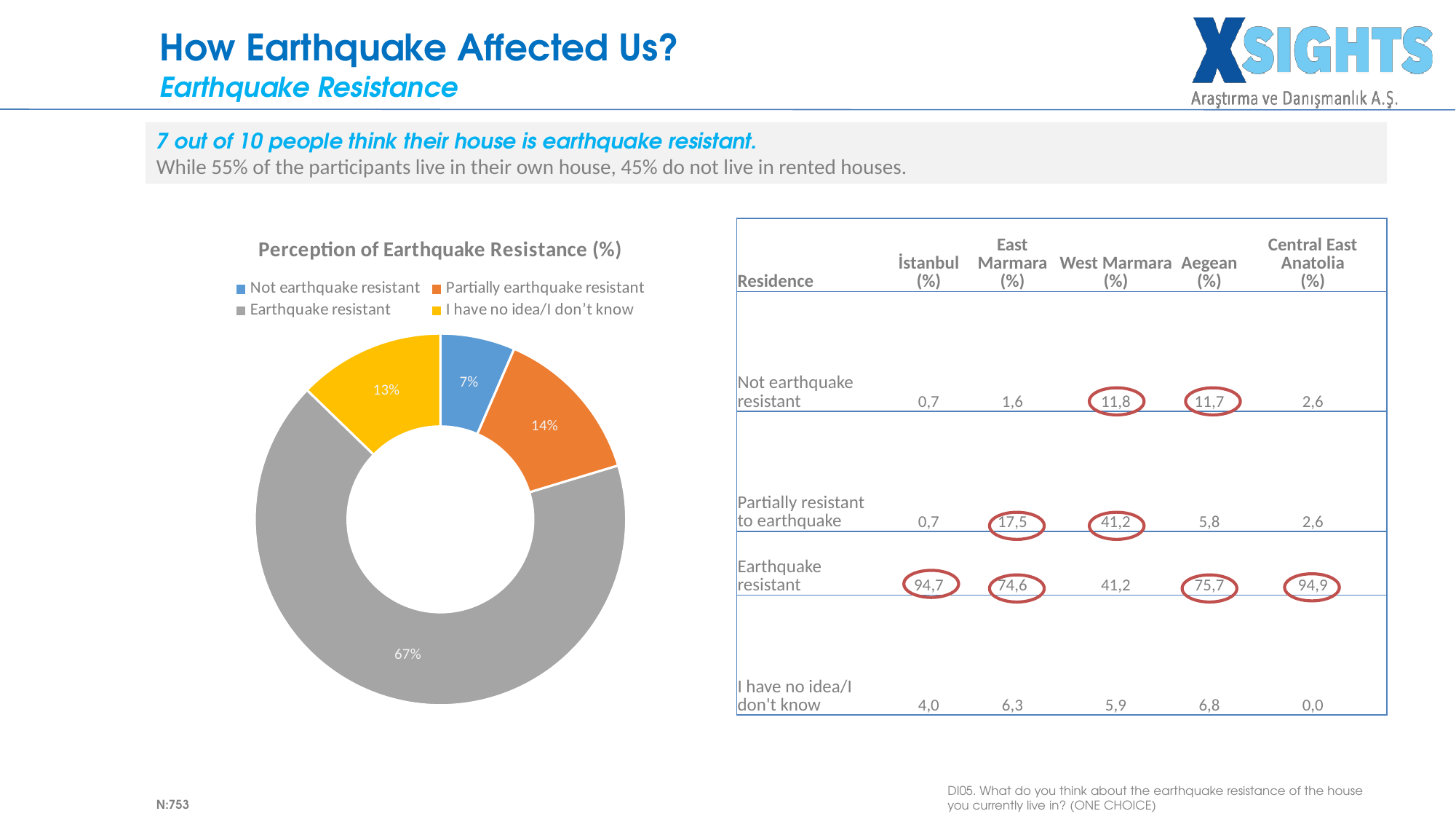

How Earthquake Affected Us?
Earthquake Resistance

7 out of 10 people think their house is earthquake resistant.
While 55% of the participants live in their own house, 45% do not live in rented houses.

### Chart: Perception of Earthquake Resistance (%)

| Category |  |
|---|---|
| Not earthquake resistant | 6.50730411686587 |
| Partially earthquake resistant | 13.8114209827357 |
| Earthquake resistant | 66.9322709163347 |
| I have no idea/I don’t know | 12.7490039840637 |
| Residence | İstanbul (%) | East Marmara (%) | West Marmara (%) | Aegean (%) | Central East Anatolia (%) |
| --- | --- | --- | --- | --- | --- |
| Not earthquake resistant | 0,7 | 1,6 | 11,8 | 11,7 | 2,6 |
| Partially resistant to earthquake | 0,7 | 17,5 | 41,2 | 5,8 | 2,6 |
| Earthquake resistant | 94,7 | 74,6 | 41,2 | 75,7 | 94,9 |
| I have no idea/I don't know | 4,0 | 6,3 | 5,9 | 6,8 | 0,0 |

7
DI05. What do you think about the earthquake resistance of the house you currently live in? (ONE CHOICE)
N:753